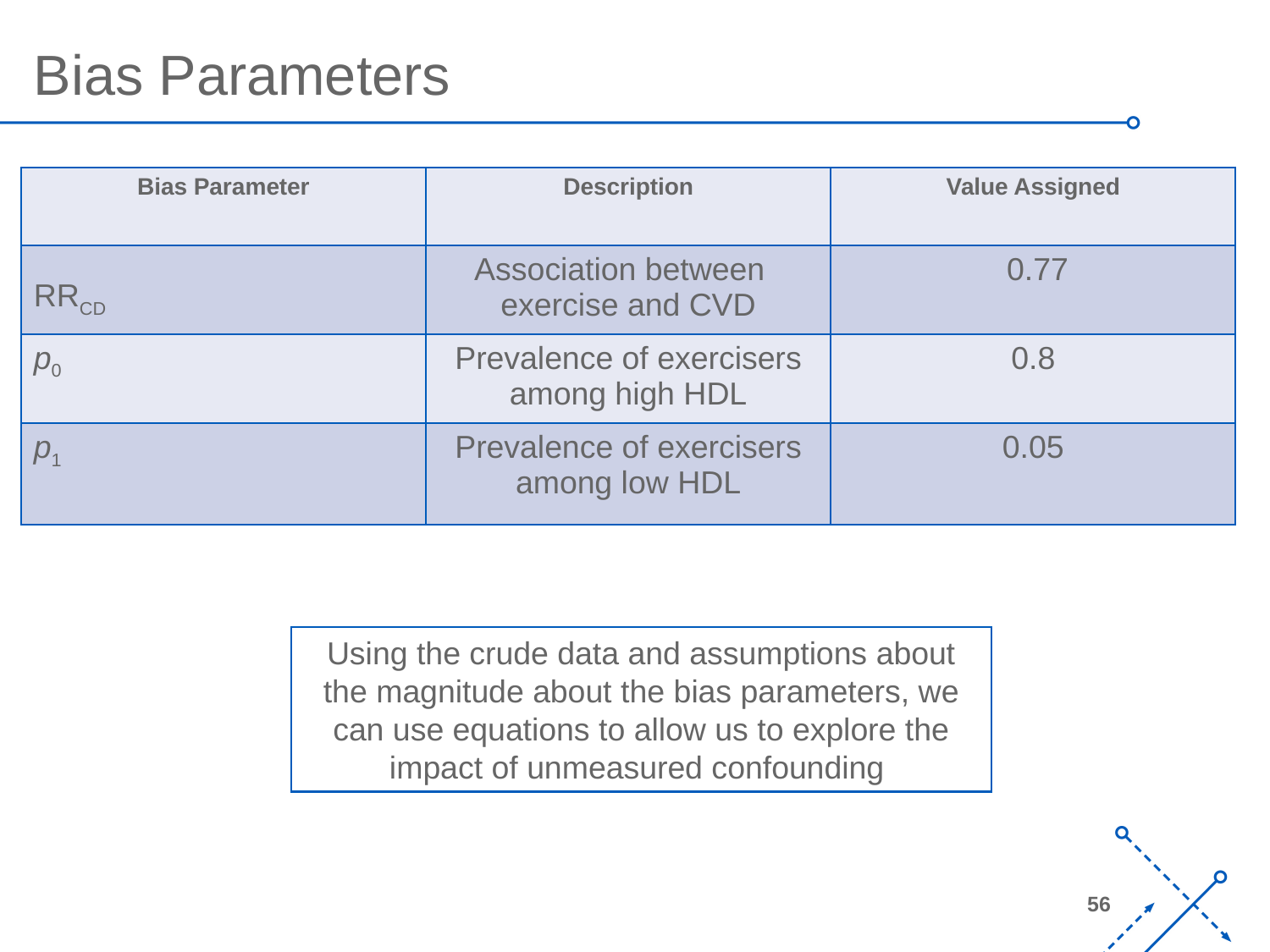

Bias Parameters
| Bias Parameter | Description | Value Assigned |
| --- | --- | --- |
| RRCD | Association between exercise and CVD | 0.77 |
| p0 | Prevalence of exercisers among high HDL | 0.8 |
| p1 | Prevalence of exercisers among low HDL | 0.05 |
Using the crude data and assumptions about the magnitude about the bias parameters, we can use equations to allow us to explore the impact of unmeasured confounding